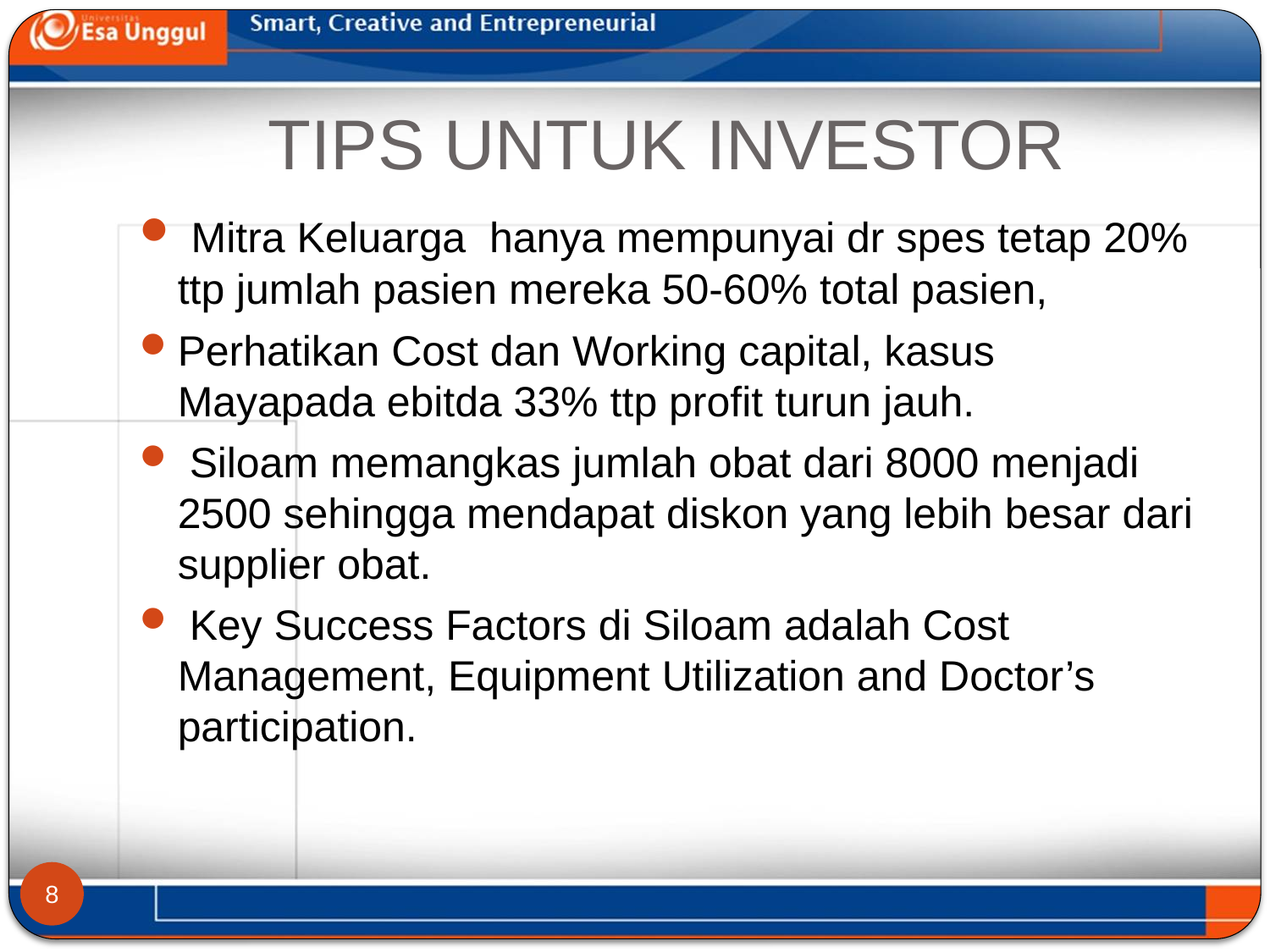

# TIPS UNTUK INVESTOR
 Mitra Keluarga  hanya mempunyai dr spes tetap 20% ttp jumlah pasien mereka 50-60% total pasien,
Perhatikan Cost dan Working capital, kasus Mayapada ebitda 33% ttp profit turun jauh.
 Siloam memangkas jumlah obat dari 8000 menjadi 2500 sehingga mendapat diskon yang lebih besar dari supplier obat.
 Key Success Factors di Siloam adalah Cost Management, Equipment Utilization and Doctor’s participation.
8